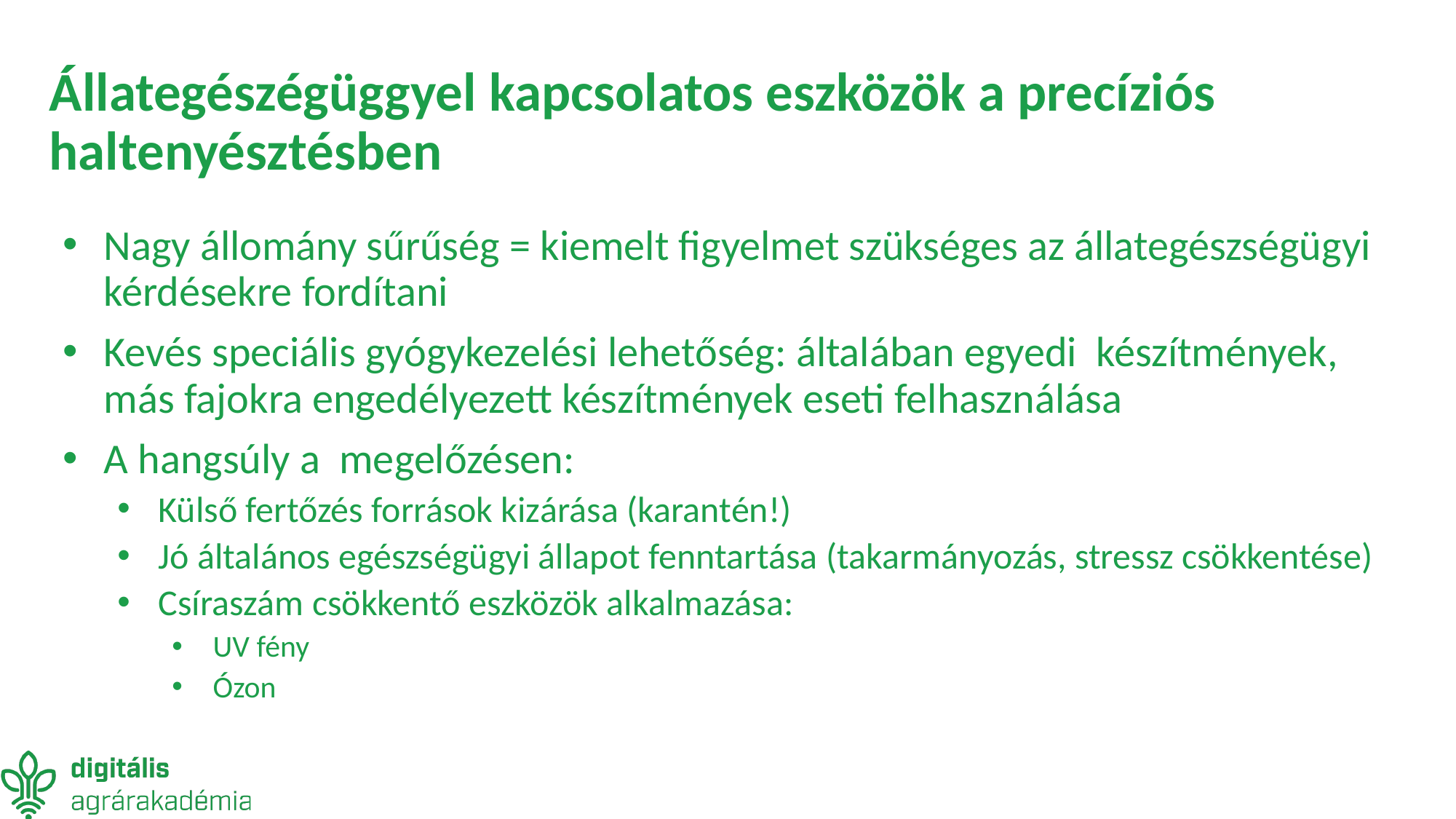

# Állategészégüggyel kapcsolatos eszközök a precíziós haltenyésztésben
Nagy állomány sűrűség = kiemelt figyelmet szükséges az állategészségügyi kérdésekre fordítani
Kevés speciális gyógykezelési lehetőség: általában egyedi  készítmények, más fajokra engedélyezett készítmények eseti felhasználása
A hangsúly a  megelőzésen:
Külső fertőzés források kizárása (karantén!)
Jó általános egészségügyi állapot fenntartása (takarmányozás, stressz csökkentése)
Csíraszám csökkentő eszközök alkalmazása:
UV fény
Ózon